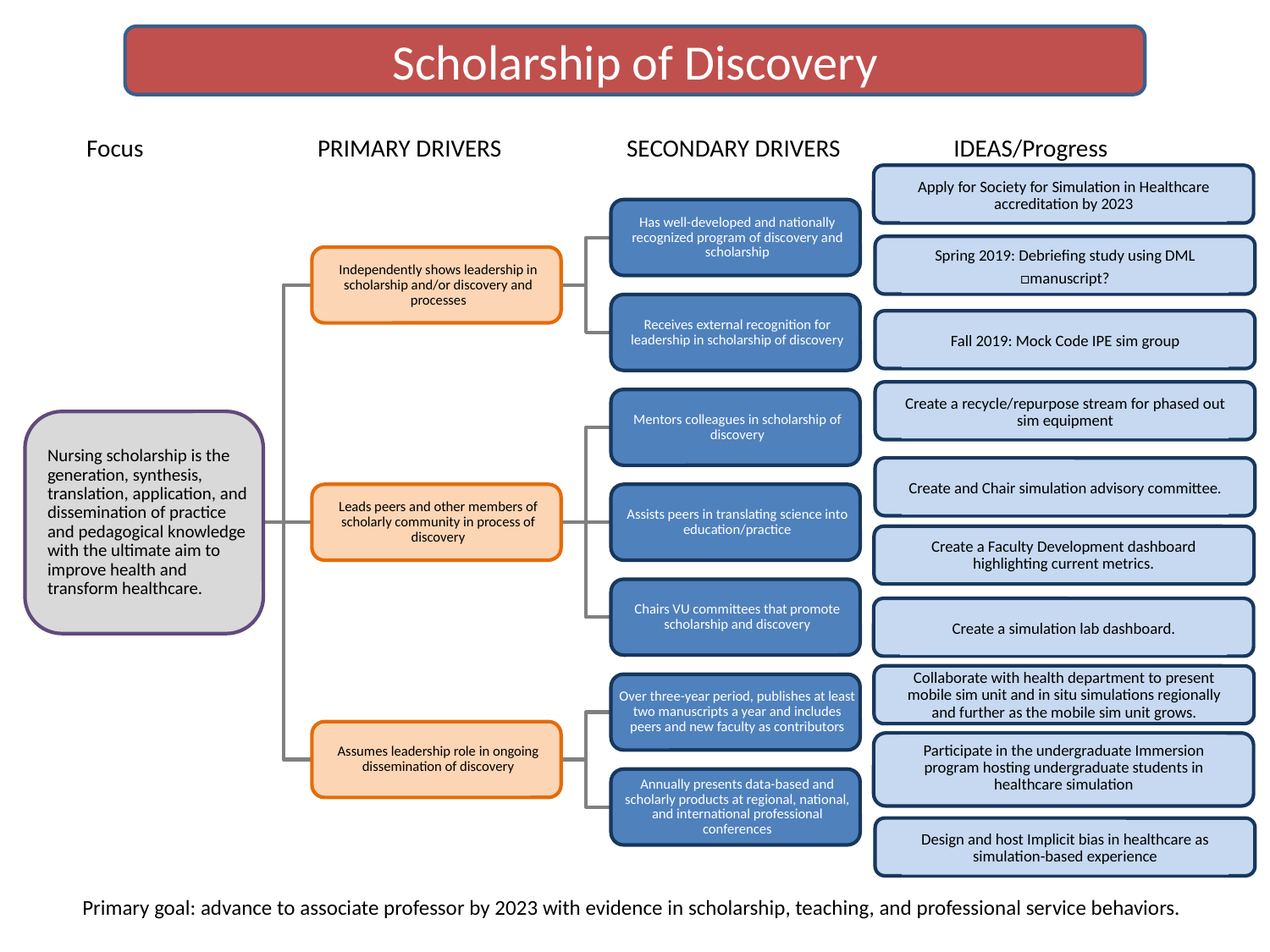

Scholarship of Discovery
PRIMARY DRIVERS
Focus
SECONDARY DRIVERS
IDEAS/Progress

Apply for Society for Simulation in Healthcare accreditation by 2023

Nursing scholarship is the generation, synthesis, translation, application, and dissemination of practice and pedagogical knowledge with the ultimate aim to improve health and transform healthcare.
Independently shows leadership in scholarship and/or discovery and processes
Has well-developed and nationally recognized program of discovery and scholarship
Receives external recognition for leadership in scholarship of discovery
Leads peers and other members of scholarly community in process of discovery
Mentors colleagues in scholarship of discovery
Assists peers in translating science into education/practice
Chairs VU committees that promote scholarship and discovery
Assumes leadership role in ongoing dissemination of discovery
Over three-year period, publishes at least two manuscripts a year and includes peers and new faculty as contributors
Annually presents data-based and scholarly products at regional, national, and international professional conferences

Spring 2019: Debriefing study using DML
□manuscript?

Fall 2019: Mock Code IPE sim group

Create a recycle/repurpose stream for phased out sim equipment

Create and Chair simulation advisory committee.

Create a Faculty Development dashboard highlighting current metrics.

Create a simulation lab dashboard.

Collaborate with health department to present mobile sim unit and in situ simulations regionally and further as the mobile sim unit grows.

Participate in the undergraduate Immersion program hosting undergraduate students in healthcare simulation

Design and host Implicit bias in healthcare as simulation-based experience
Primary goal: advance to associate professor by 2023 with evidence in scholarship, teaching, and professional service behaviors.